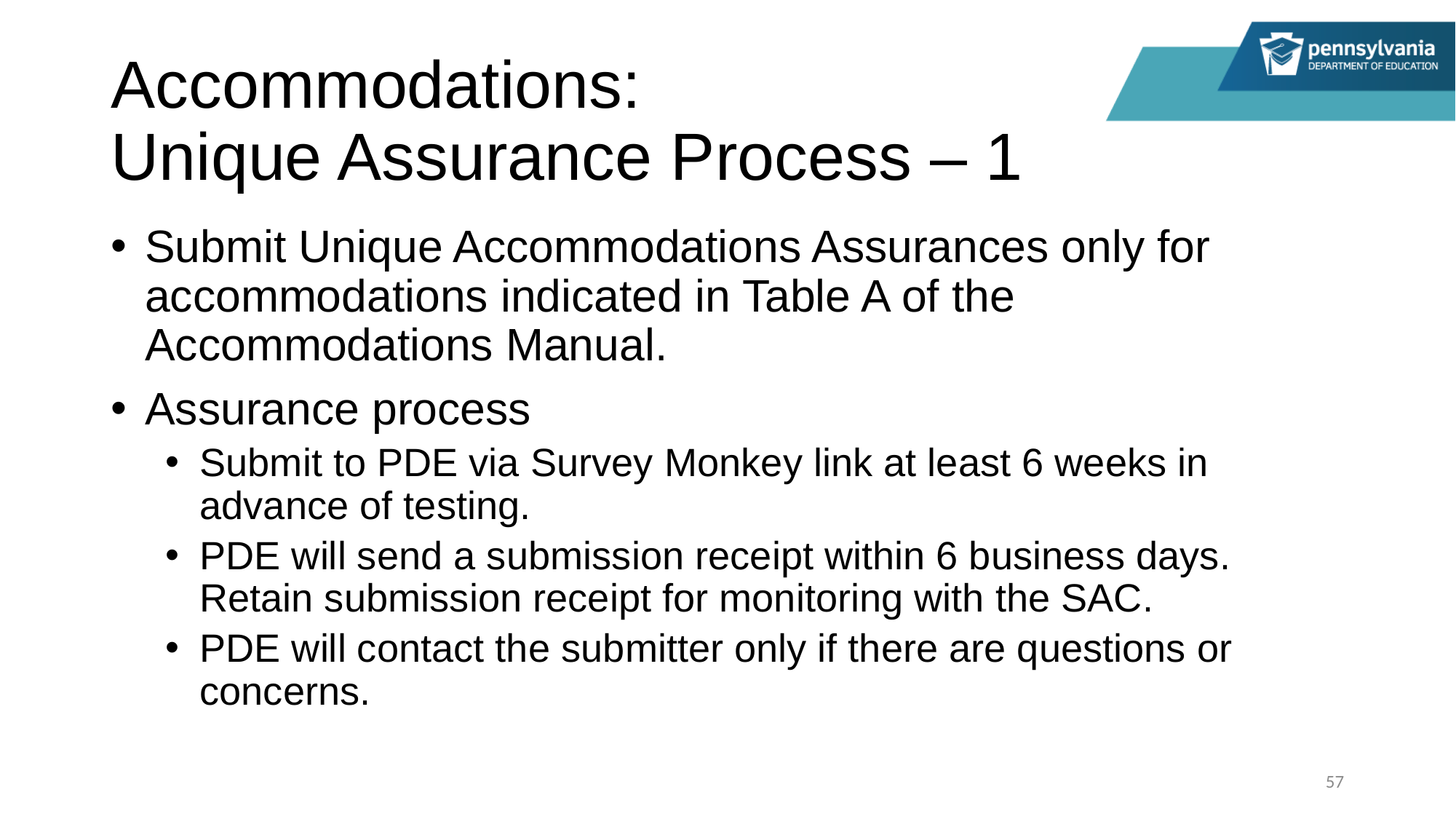

# Accommodations: Unique Assurance Process – 1
Submit Unique Accommodations Assurances only for accommodations indicated in Table A of the Accommodations Manual.
Assurance process
Submit to PDE via Survey Monkey link at least 6 weeks in advance of testing.
PDE will send a submission receipt within 6 business days. Retain submission receipt for monitoring with the SAC.
PDE will contact the submitter only if there are questions or concerns.
57